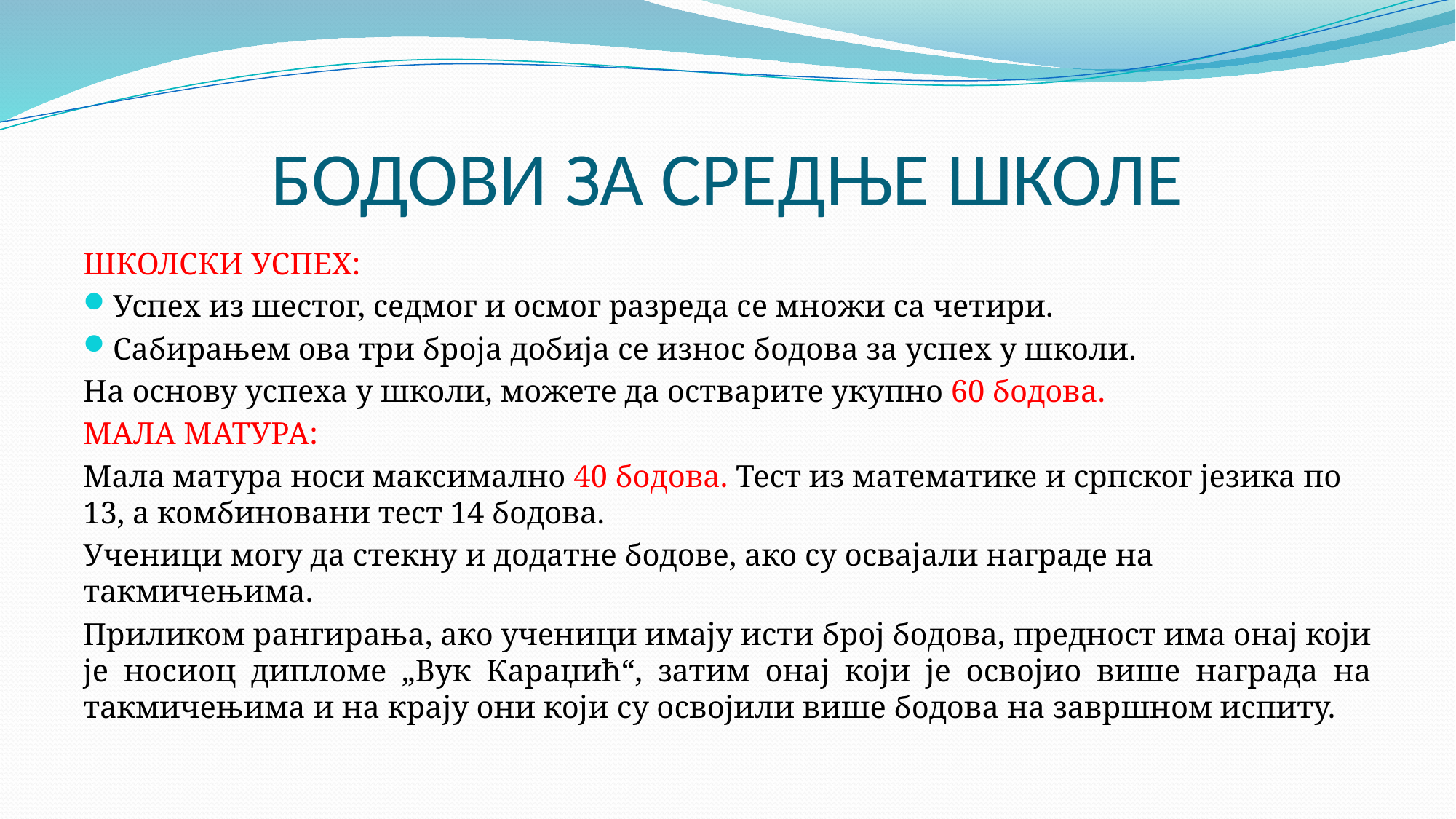

# БОДОВИ ЗА СРЕДЊЕ ШКОЛЕ
ШКОЛСКИ УСПЕХ:
Успех из шестог, седмог и осмог разреда се множи са четири.
Сабирањем ова три броја добија се износ бодова за успех у школи.
На основу успеха у школи, можете да остварите укупно 60 бодова.
МАЛА МАТУРА:
Мала матура носи максимално 40 бодова. Тест из математике и српског језика по 13, а комбиновани тест 14 бодова.
Ученици могу да стекну и додатне бодове, ако су освајали награде на такмичењима.
Приликом рангирања, ако ученици имају исти број бодова, предност има онај који је носиоц дипломе „Вук Караџић“, затим онај који је освојио више награда на такмичењима и на крају они који су освојили више бодова на завршном испиту.